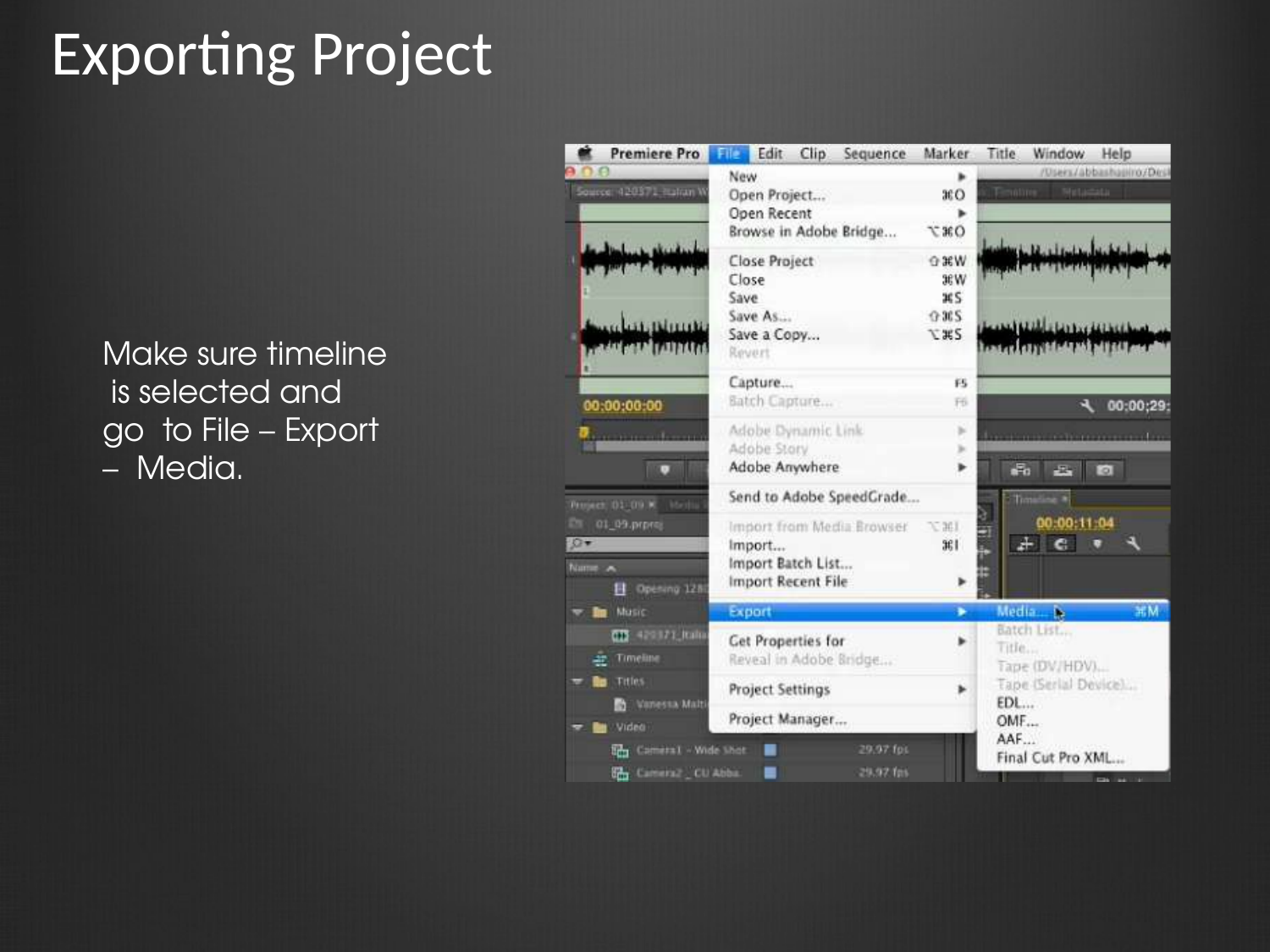

# Exporting Project

Make sure timeline  is selected and go  to File – Export –  Media.